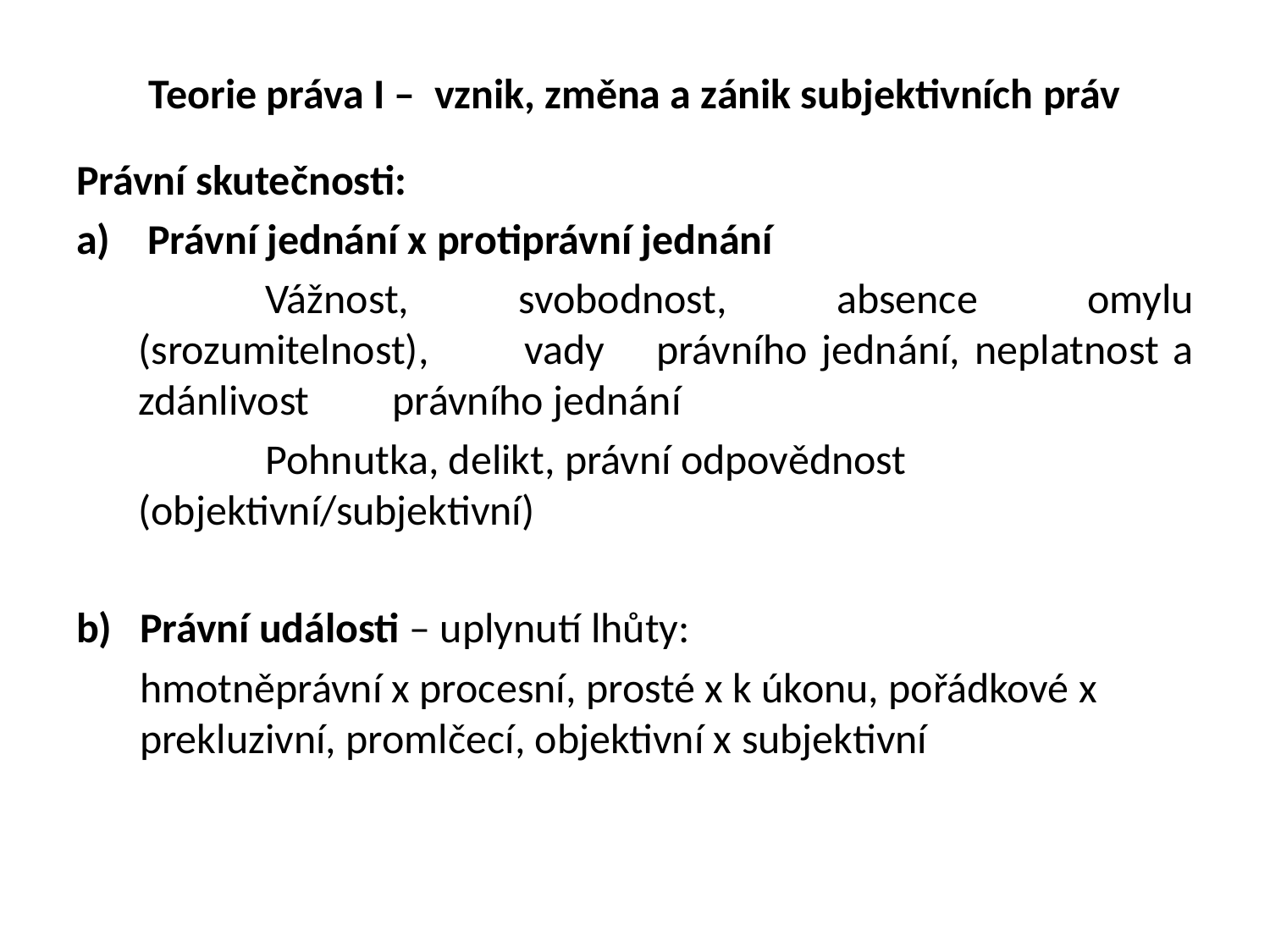

# Teorie práva I –  vznik, změna a zánik subjektivních práv
Právní skutečnosti:
Právní jednání x protiprávní jednání
	Vážnost, svobodnost, absence omylu (srozumitelnost), 	vady 	právního jednání, neplatnost a zdánlivost 	právního jednání
	Pohnutka, delikt, právní odpovědnost 	(objektivní/subjektivní)

Právní události – uplynutí lhůty:
	hmotněprávní x procesní, prosté x k úkonu, pořádkové x prekluzivní, promlčecí, objektivní x subjektivní